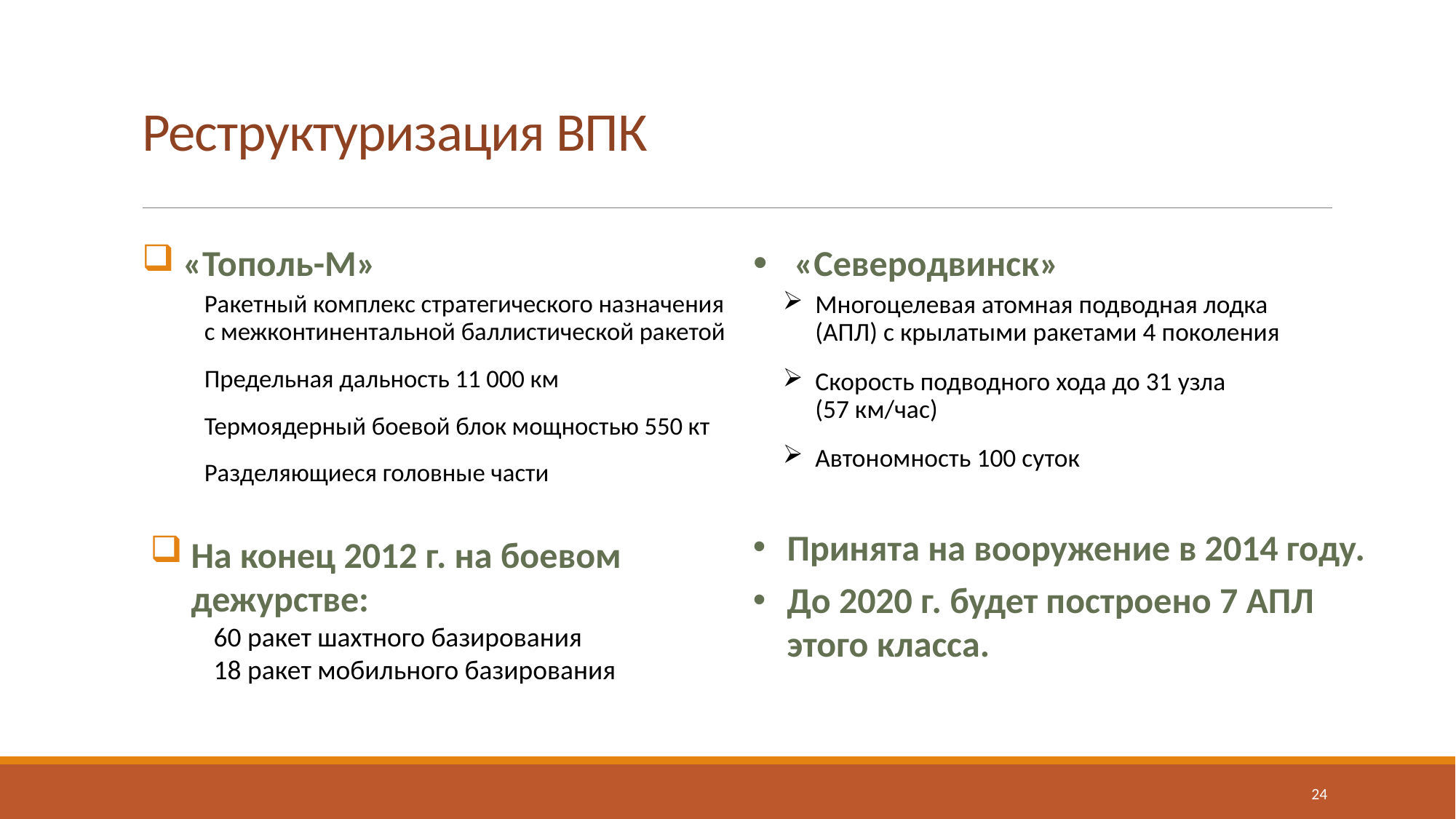

# Реструктуризация ВПК
«Тополь-М»
«Северодвинск»
Ракетный комплекс стратегического назначения с межконтинентальной баллистической ракетой
Предельная дальность 11 000 км
Термоядерный боевой блок мощностью 550 кт
Разделяющиеся головные части
Многоцелевая атомная подводная лодка (АПЛ) с крылатыми ракетами 4 поколения
Скорость подводного хода до 31 узла
(57 км/час)
Автономность 100 суток
Принята на вооружение в 2014 году.
До 2020 г. будет построено 7 АПЛ этого класса.
На конец 2012 г. на боевом дежурстве:
60 ракет шахтного базирования
18 ракет мобильного базирования
24